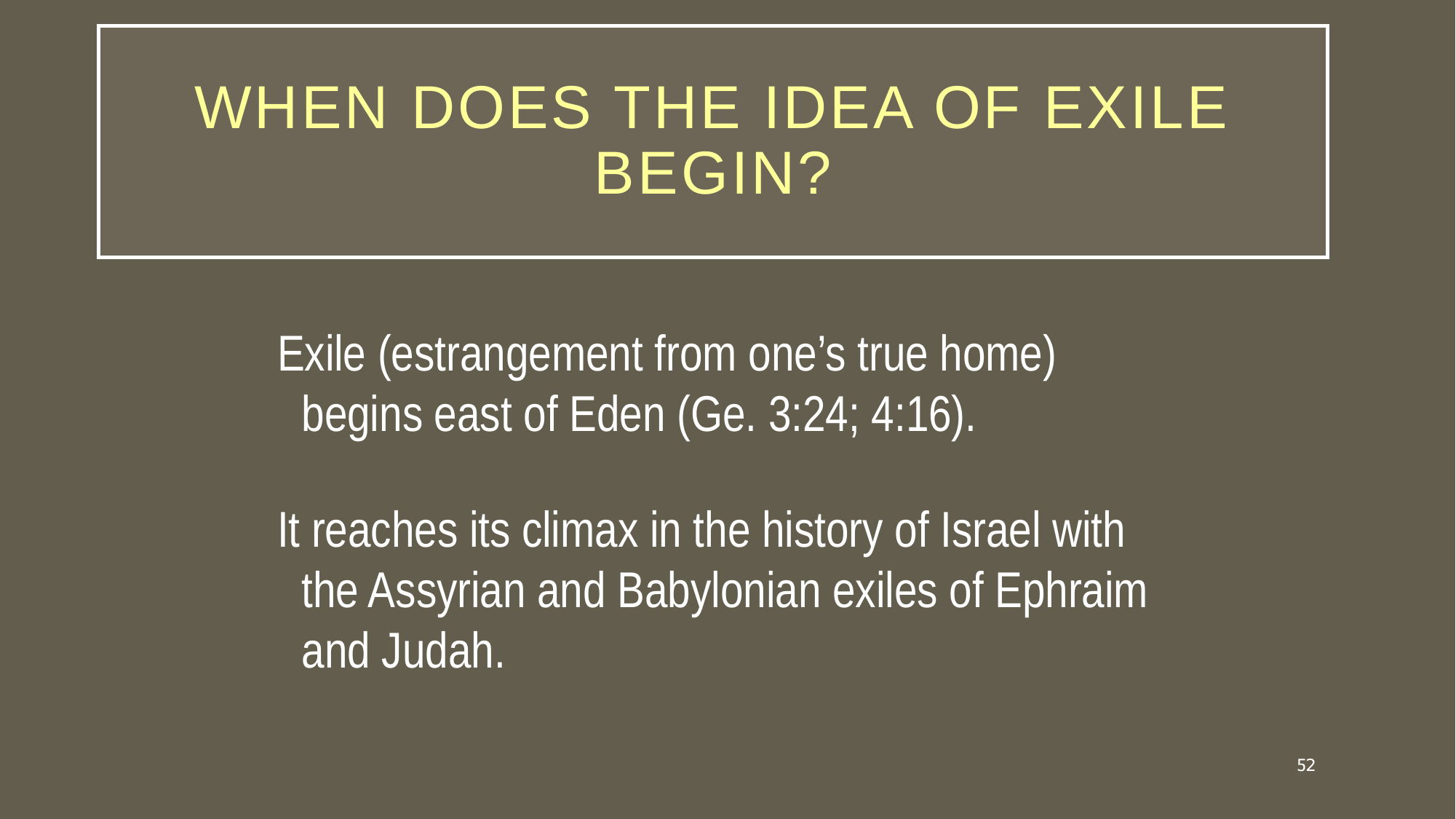

# When does the idea of exile begin?
Exile (estrangement from one’s true home) begins east of Eden (Ge. 3:24; 4:16).

It reaches its climax in the history of Israel with the Assyrian and Babylonian exiles of Ephraim and Judah.
52